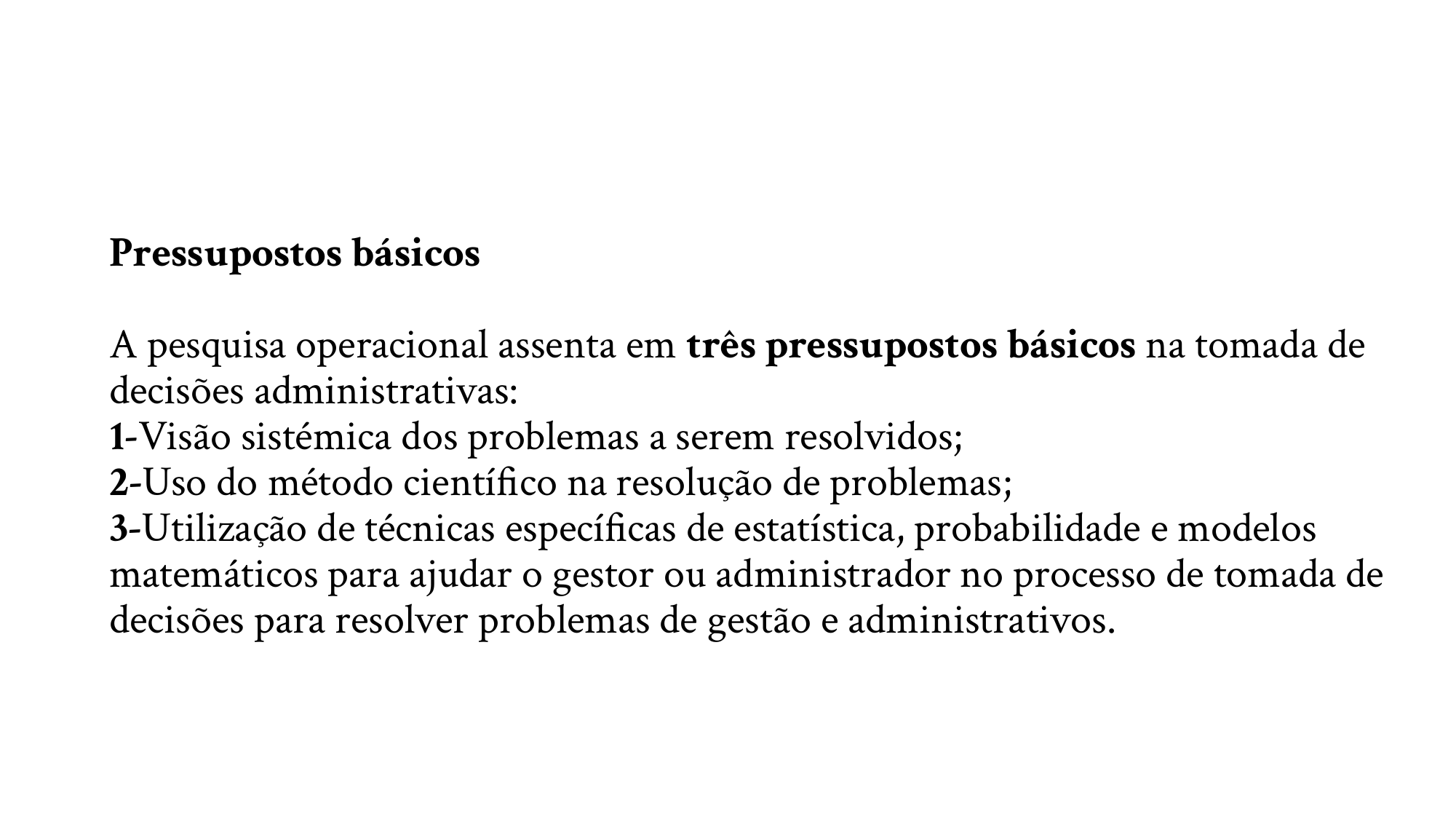

# Pressupostos básicos   A pesquisa operacional assenta em três pressupostos básicos na tomada de decisões administrativas: 1-Visão sistémica dos problemas a serem resolvidos; 2-Uso do método científico na resolução de problemas; 3-Utilização de técnicas específicas de estatística, probabilidade e modelos matemáticos para ajudar o gestor ou administrador no processo de tomada de decisões para resolver problemas de gestão e administrativos.